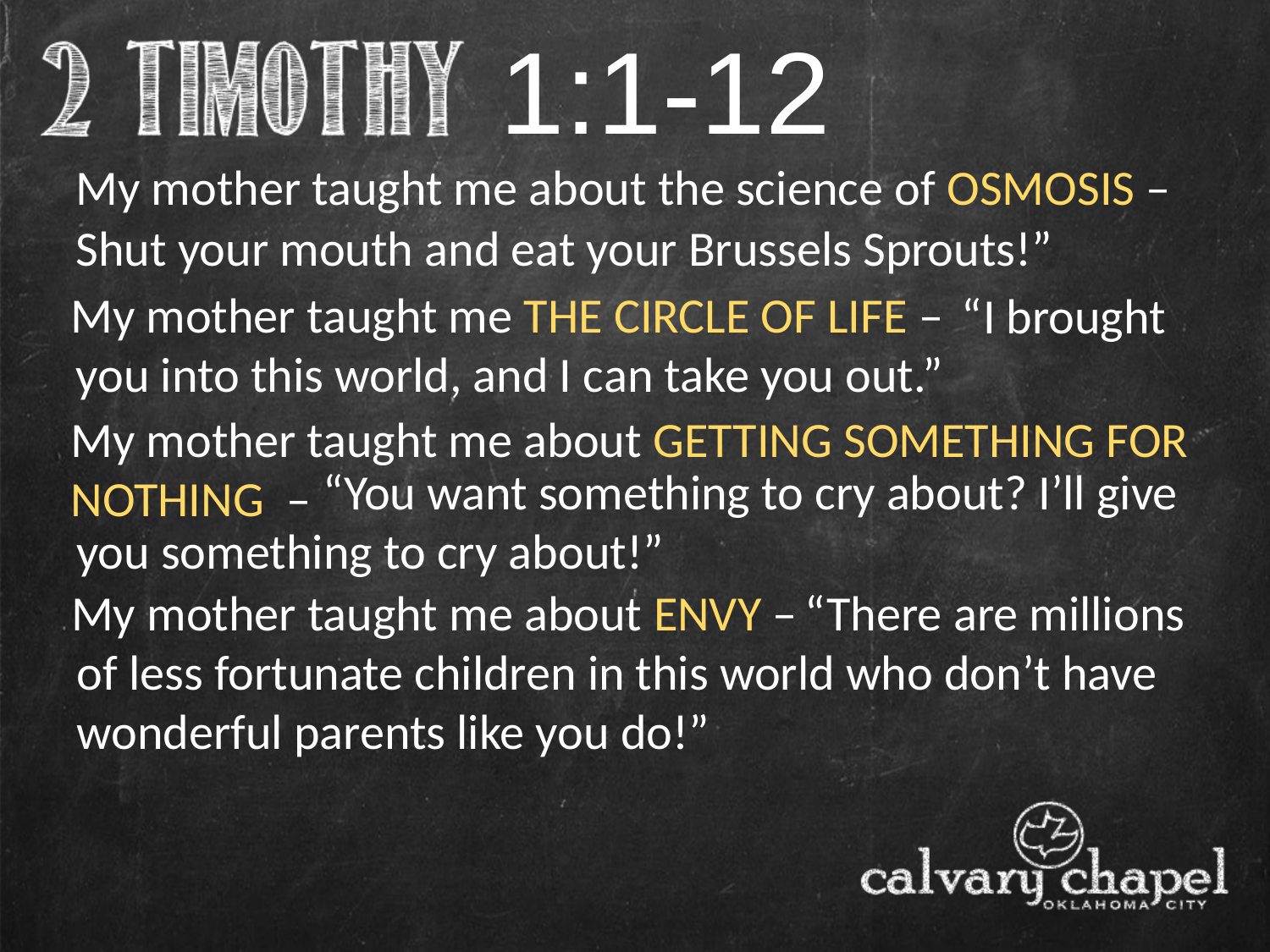

1:1-12
My mother taught me about the science of OSMOSIS –
Shut your mouth and eat your Brussels Sprouts!”
My mother taught me THE CIRCLE OF LIFE –
                                                                               “I brought you into this world, and I can take you out.”
My mother taught me about GETTING SOMETHING FOR NOTHING  –
                      “You want something to cry about? I’ll give you something to cry about!”
                                                                 “There are millions of less fortunate children in this world who don’t have wonderful parents like you do!”

My mother taught me about ENVY –